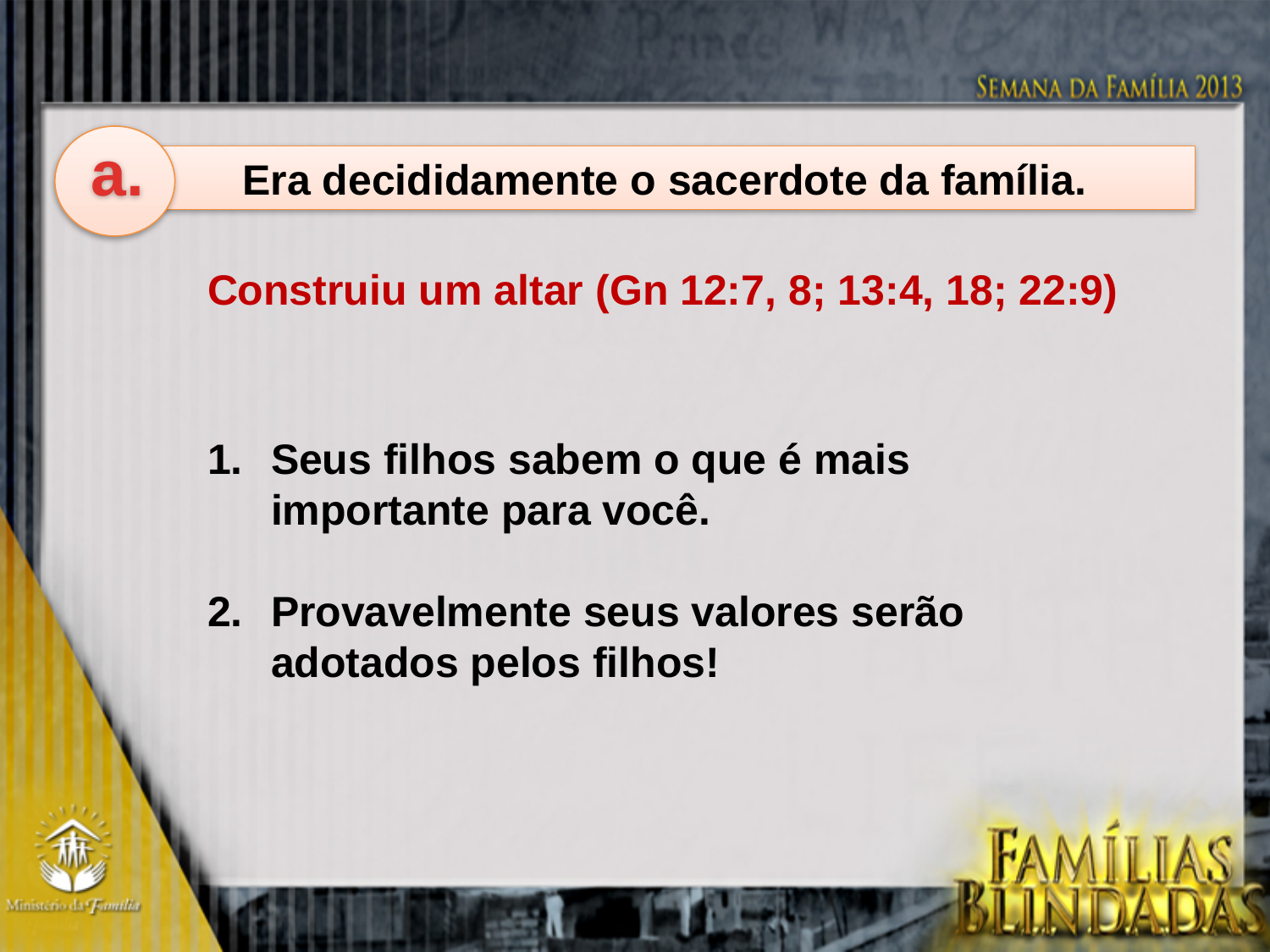

a.

Era decididamente o sacerdote da família.
Construiu um altar (Gn 12:7, 8; 13:4, 18; 22:9)
Seus filhos sabem o que é mais importante para você.

Provavelmente seus valores serão adotados pelos filhos!